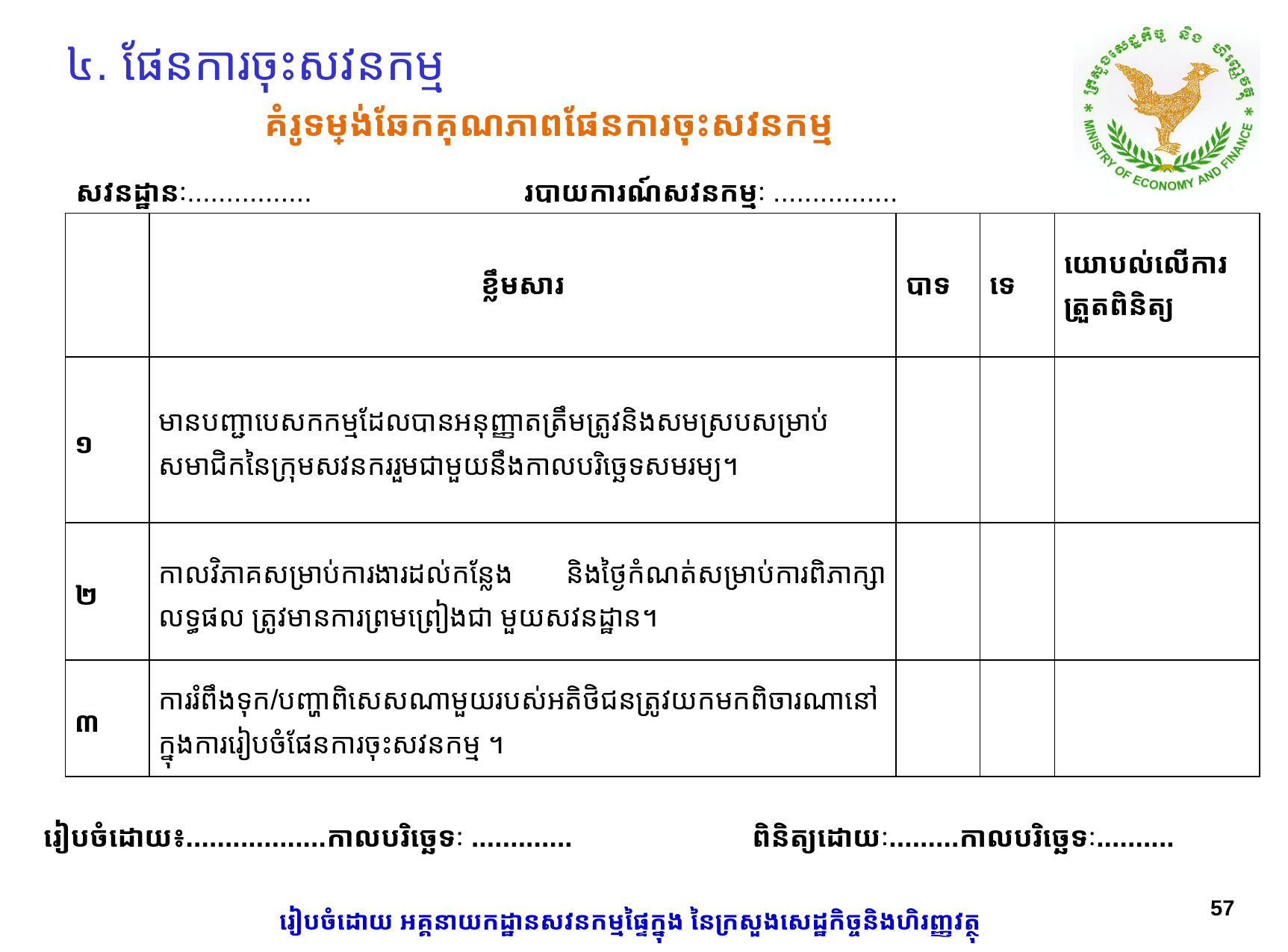

# ៤. ផែនការចុះសវនកម្ម
គំរូទម្រង់ឆែកគុណភាពផែនការចុះសវនកម្ម
សវនដ្ឋានៈ................		របាយការណ៍​សវនកម្មៈ ................
|  | ខ្លឹមសារ | បាទ | ទេ | យោបល់លើការត្រួតពិនិត្យ |
| --- | --- | --- | --- | --- |
| ១ | ​មាន​បញ្ជា​បេស​ក​កម្មដែល​បាន​​​អនុ​ញ្ញាត​ត្រឹម​ត្រូវនិង​សមស្រប​សម្រាប់​សមាជិក​នៃ​ក្រុម​សវនករ​រួម​ជាមួយ​នឹង​កាល​បរិច្ឆេទ​សមរម្យ។ |  |  |  |
| ២ | ​កាលវិភាគ​សម្រាប់​ការងារ​ដល់​កន្លែង និង​ថ្ងៃ​កំណត់​​​សម្រាប់​ការពិភាក្សា​លទ្ធផល​ ត្រូវ​មាន​ការ​ព្រមព្រៀង​​ជា មួយ​សវនដ្ឋាន។ |  |  |  |
| ៣ | ​ការ​រំពឹង​ទុក/បញ្ហា​ពិសេស​ណា​មួយ​របស់​អតិថិជន​ត្រូវយក​មក​ពិចារណានៅ​ក្នុង​ការ​រៀប​ចំ​ផែន​ការ​ចុះសវនកម្ម ។ |  |  |  |
រៀបចំ​ដោយ៖..................កាល​បរិច្ឆេទៈ .............	​​​​                   ពិនិត្យ​ដោយៈ.........កាល​បរិច្ឆេទៈ..........